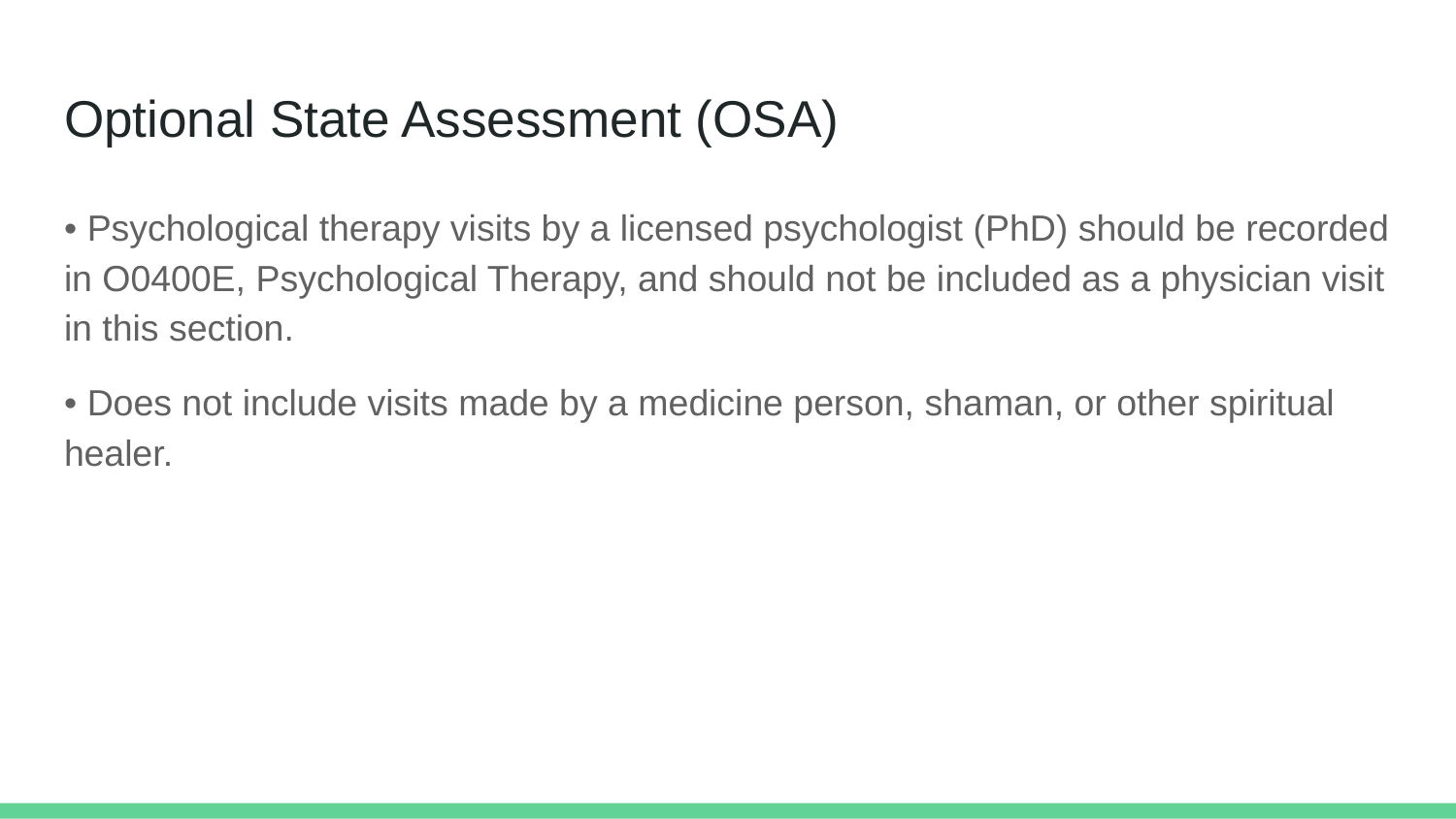

# Optional State Assessment (OSA)

• Psychological therapy visits by a licensed psychologist (PhD) should be recorded in O0400E, Psychological Therapy, and should not be included as a physician visit in this section.
• Does not include visits made by a medicine person, shaman, or other spiritual healer.